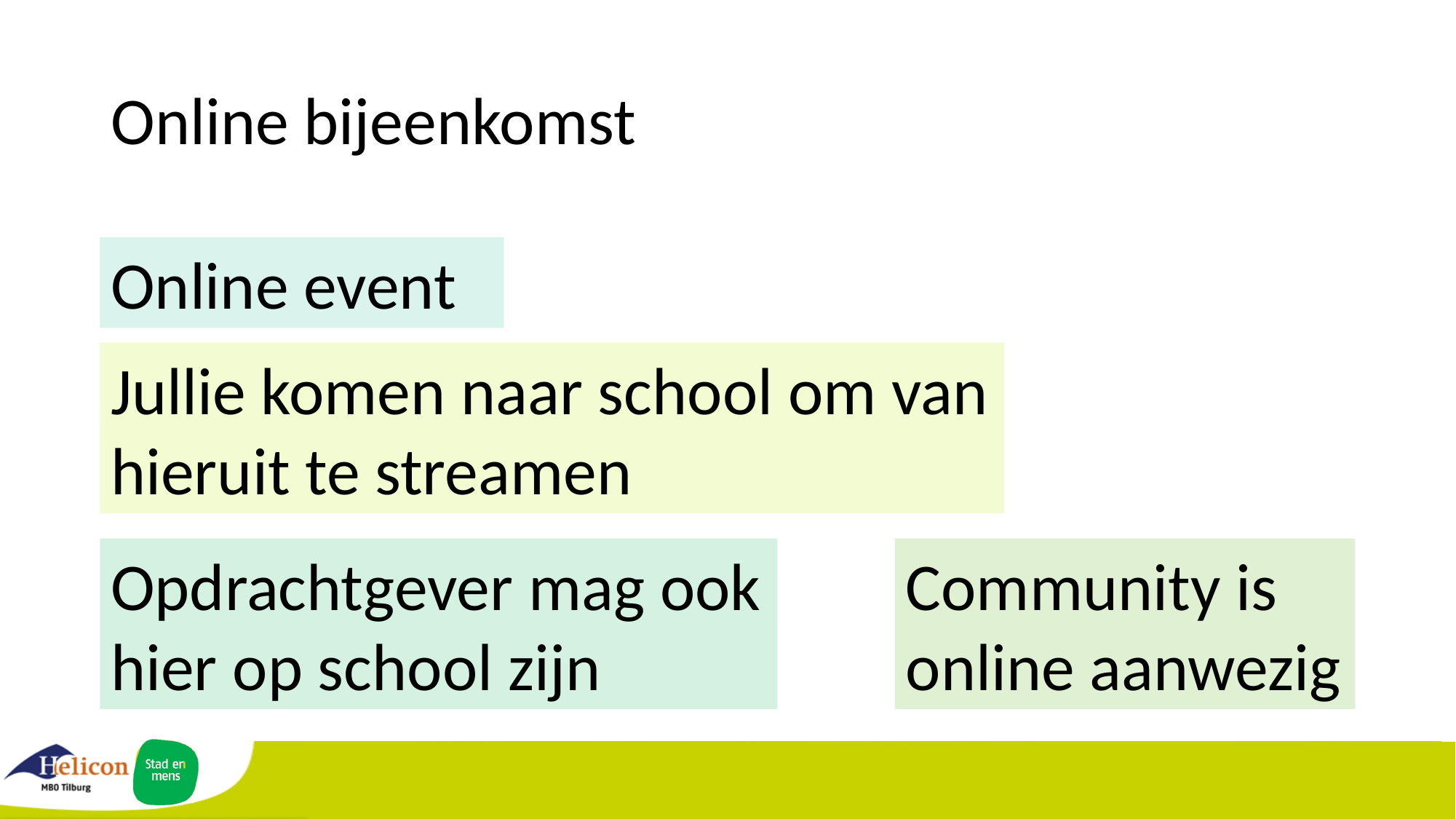

# Online bijeenkomst
Online event
Jullie komen naar school om van hieruit te streamen
Opdrachtgever mag ook hier op school zijn
Community is online aanwezig